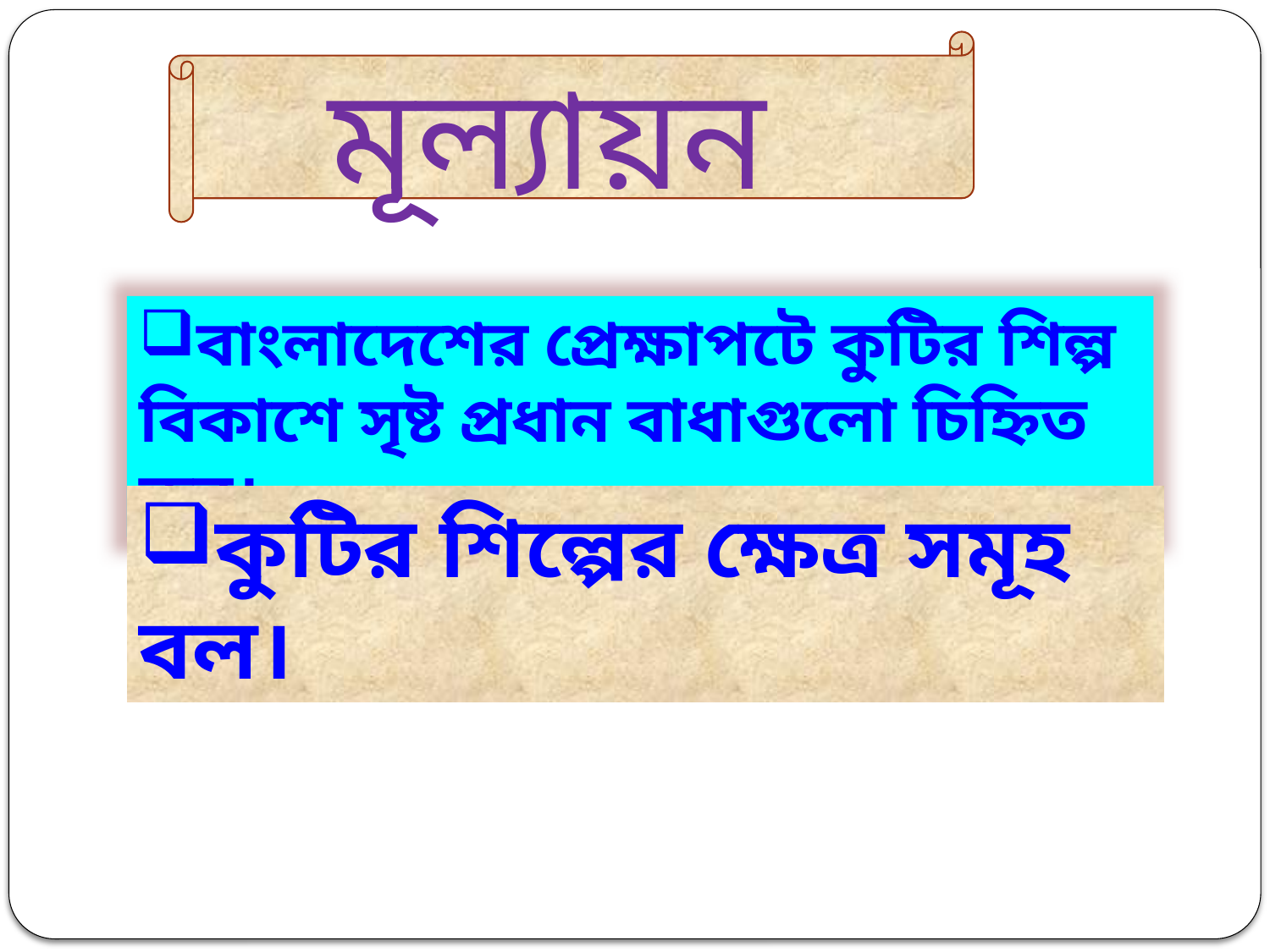

মূল্যায়ন
বাংলাদেশের প্রেক্ষাপটে কুটির শিল্প  বিকাশে সৃষ্ট প্রধান বাধাগুলো চিহ্নিত কর।
কুটির শিল্পের ক্ষেত্র সমূহ বল।